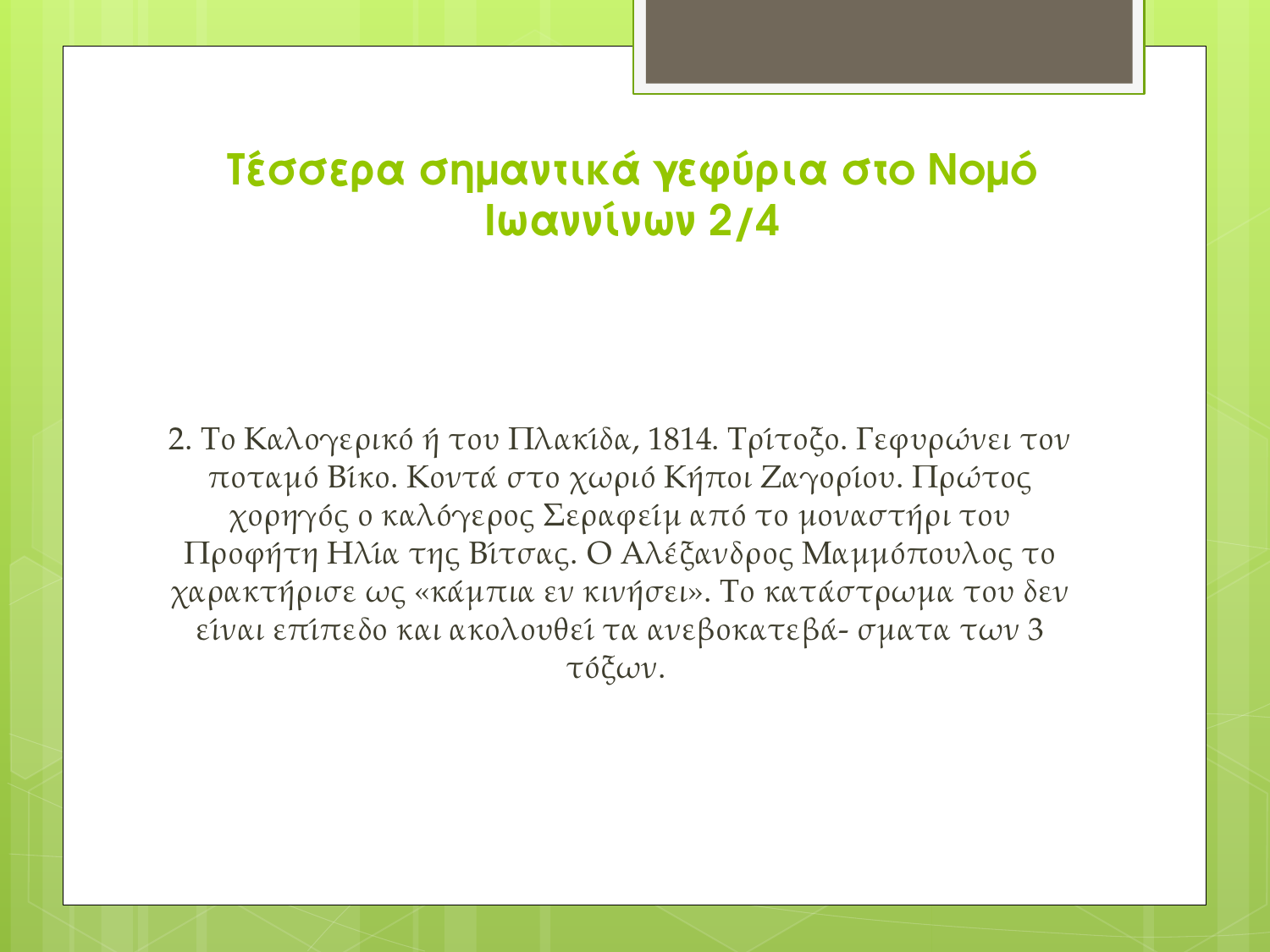

# Τέσσερα σημαντικά γεφύρια στο Νομό Ιωαννίνων 2/4

2. Το Καλογερικό ή του Πλακίδα, 1814. Τρίτοξο. Γεφυρώνει τον ποταμό Βίκο. Κοντά στο χωριό Κήποι Ζαγορίου. Πρώτος χορηγός ο καλόγερος Σεραφείμ από το μοναστήρι του Προφήτη Ηλία της Βίτσας. Ο Αλέξανδρος Μαμμόπουλος το χαρακτήρισε ως «κάμπια εν κινήσει». Το κατάστρωμα του δεν είναι επίπεδο και ακολουθεί τα ανεβοκατεβά- σματα των 3 τόξων.